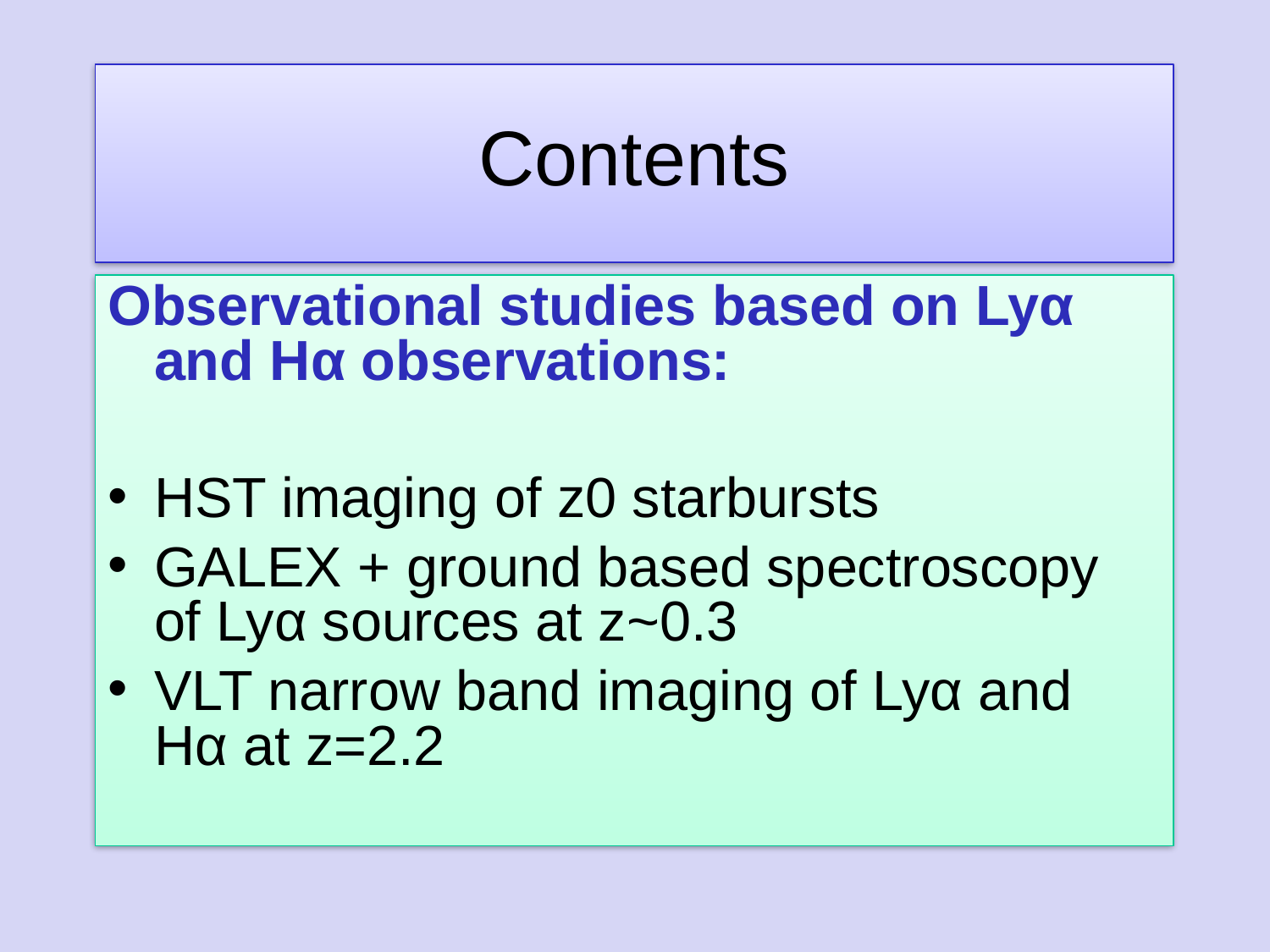

# Contents
Observational studies based on Lyα and Hα observations:

HST imaging of z0 starbursts
GALEX + ground based spectroscopy of Lyα sources at z~0.3
VLT narrow band imaging of Lyα and Hα at z=2.2